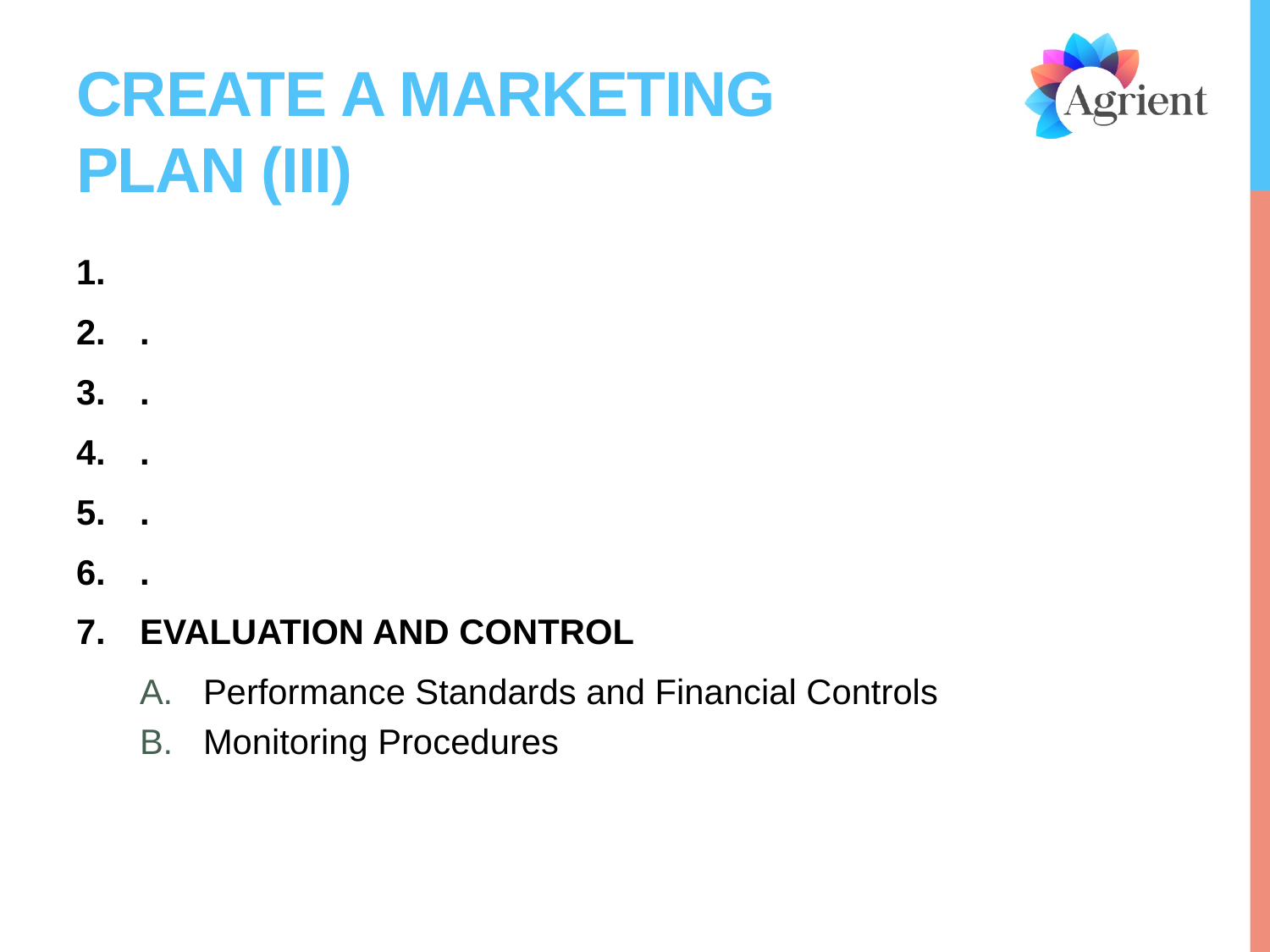

# Create a Marketing Plan (iiI)

.
.
.
.
.
EVALUATION AND CONTROL
Performance Standards and Financial Controls
Monitoring Procedures